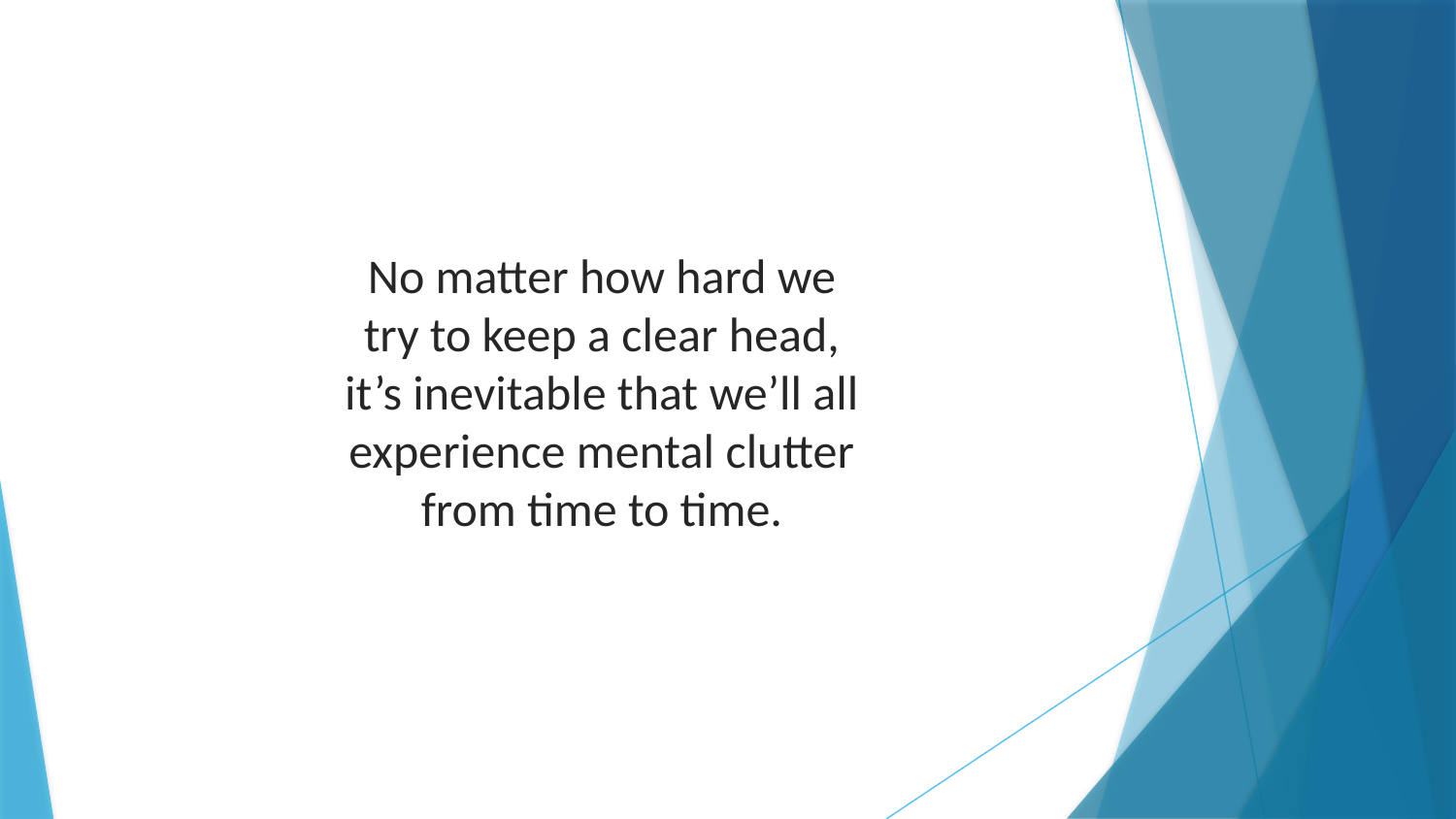

No matter how hard we try to keep a clear head, it’s inevitable that we’ll all experience mental clutter from time to time.